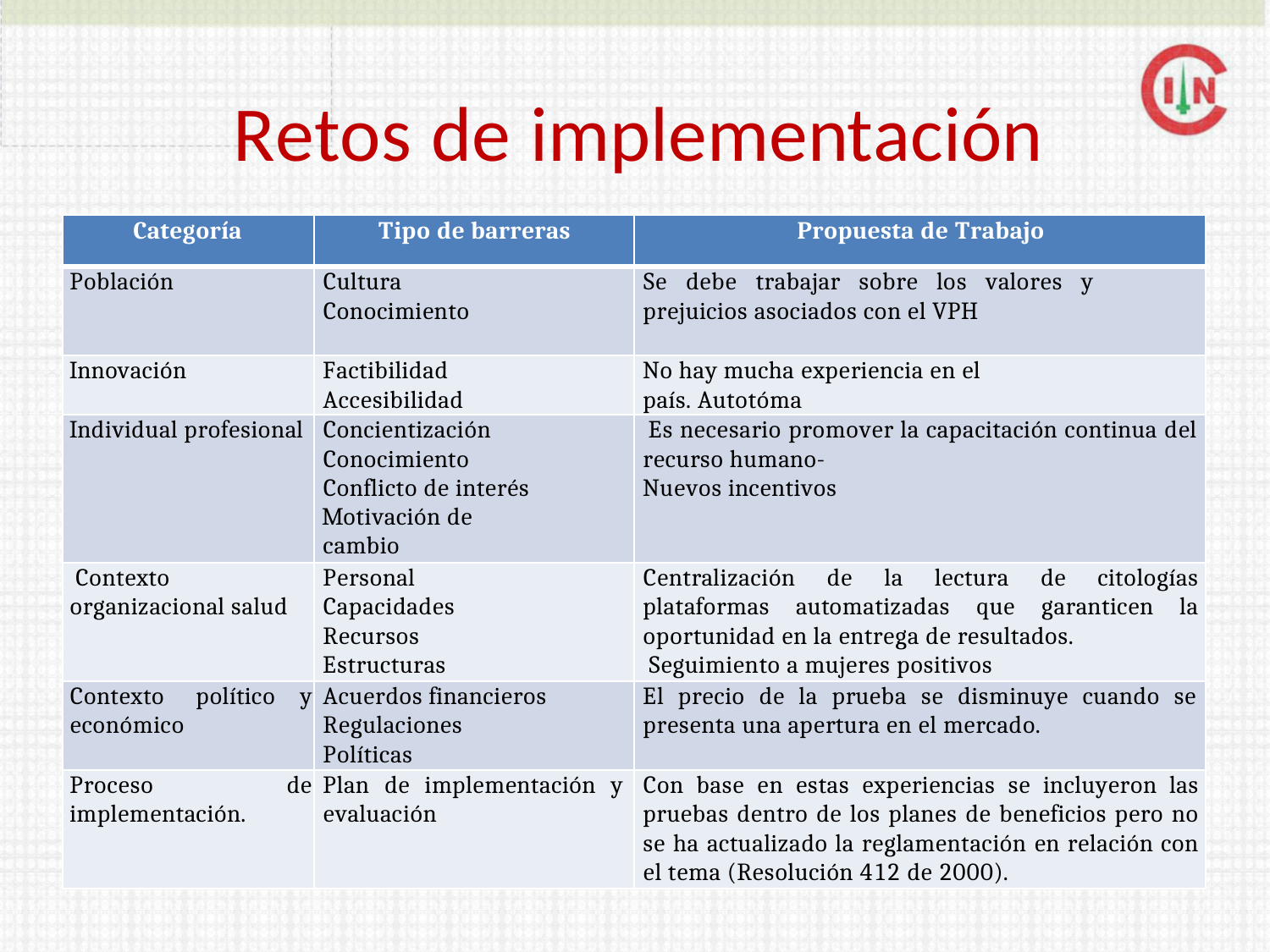

# Retos de implementación
| Categoría | Tipo de barreras | Propuesta de Trabajo |
| --- | --- | --- |
| Población | Cultura Conocimiento | Se debe trabajar sobre los valores y prejuicios asociados con el VPH |
| Innovación | Factibilidad Accesibilidad | No hay mucha experiencia en el país. Autotóma |
| Individual profesional | Concientización Conocimiento Conflicto de interés Motivación de cambio | Es necesario promover la capacitación continua del recurso humano- Nuevos incentivos |
| Contexto organizacional salud | Personal Capacidades Recursos Estructuras | Centralización de la lectura de citologías plataformas automatizadas que garanticen la oportunidad en la entrega de resultados. Seguimiento a mujeres positivos |
| Contexto político y económico | Acuerdos financieros Regulaciones Políticas | El precio de la prueba se disminuye cuando se presenta una apertura en el mercado. |
| Proceso de implementación. | Plan de implementación y evaluación | Con base en estas experiencias se incluyeron las pruebas dentro de los planes de beneficios pero no se ha actualizado la reglamentación en relación con el tema (Resolución 412 de 2000). |